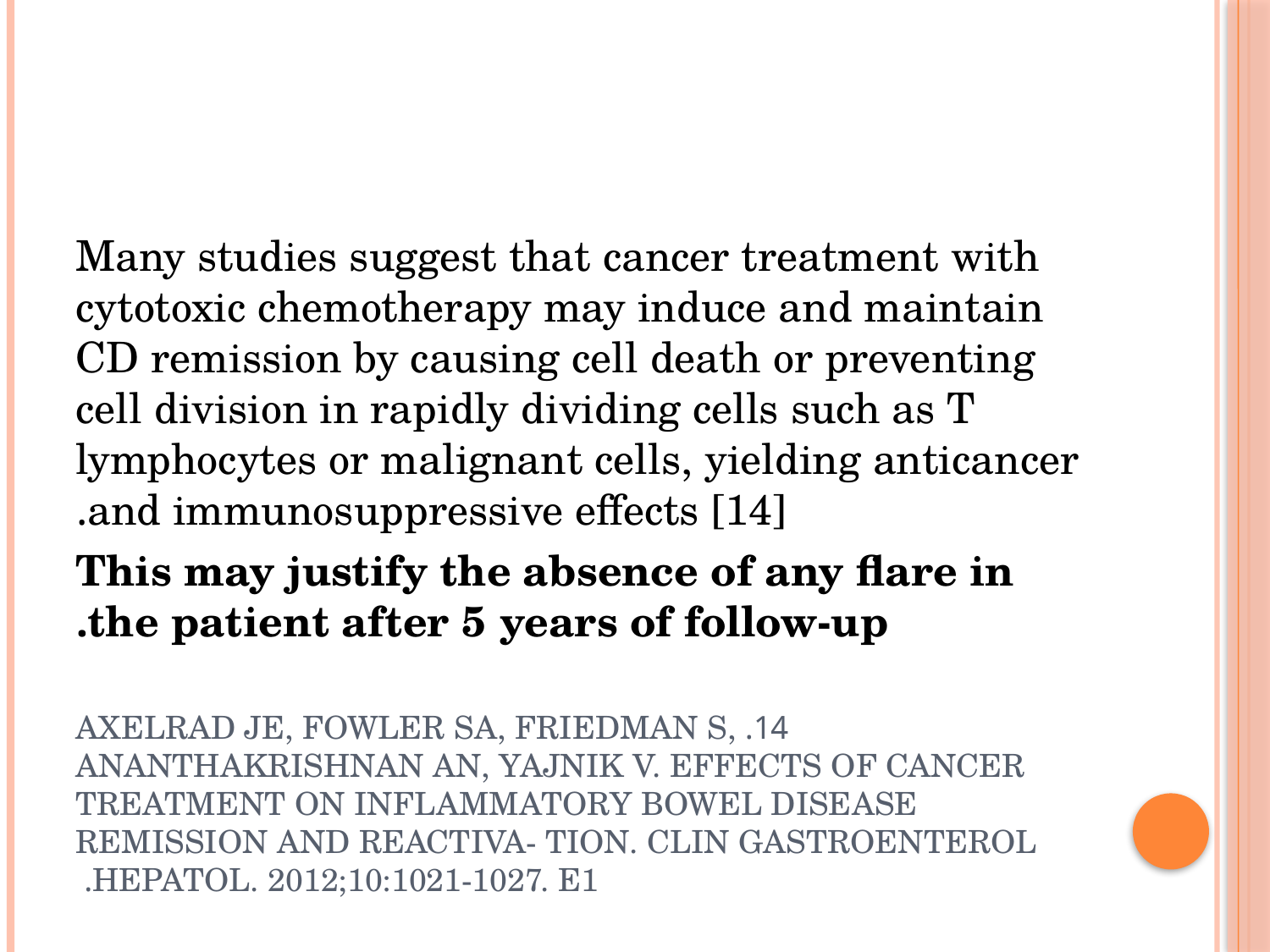

Many studies suggest that cancer treatment with cytotoxic chemotherapy may induce and maintain CD remission by causing cell death or preventing cell division in rapidly dividing cells such as T lymphocytes or malignant cells, yielding anticancer and immunosuppressive effects [14].
 This may justify the absence of any flare in the patient after 5 years of follow-up.
# 14. Axelrad JE, Fowler SA, Friedman S, Ananthakrishnan AN, Yajnik V. Effects of cancer treatment on inflammatory bowel disease remission and reactiva‑ tion. Clin Gastroenterol Hepatol. 2012;10:1021‑1027. e1.